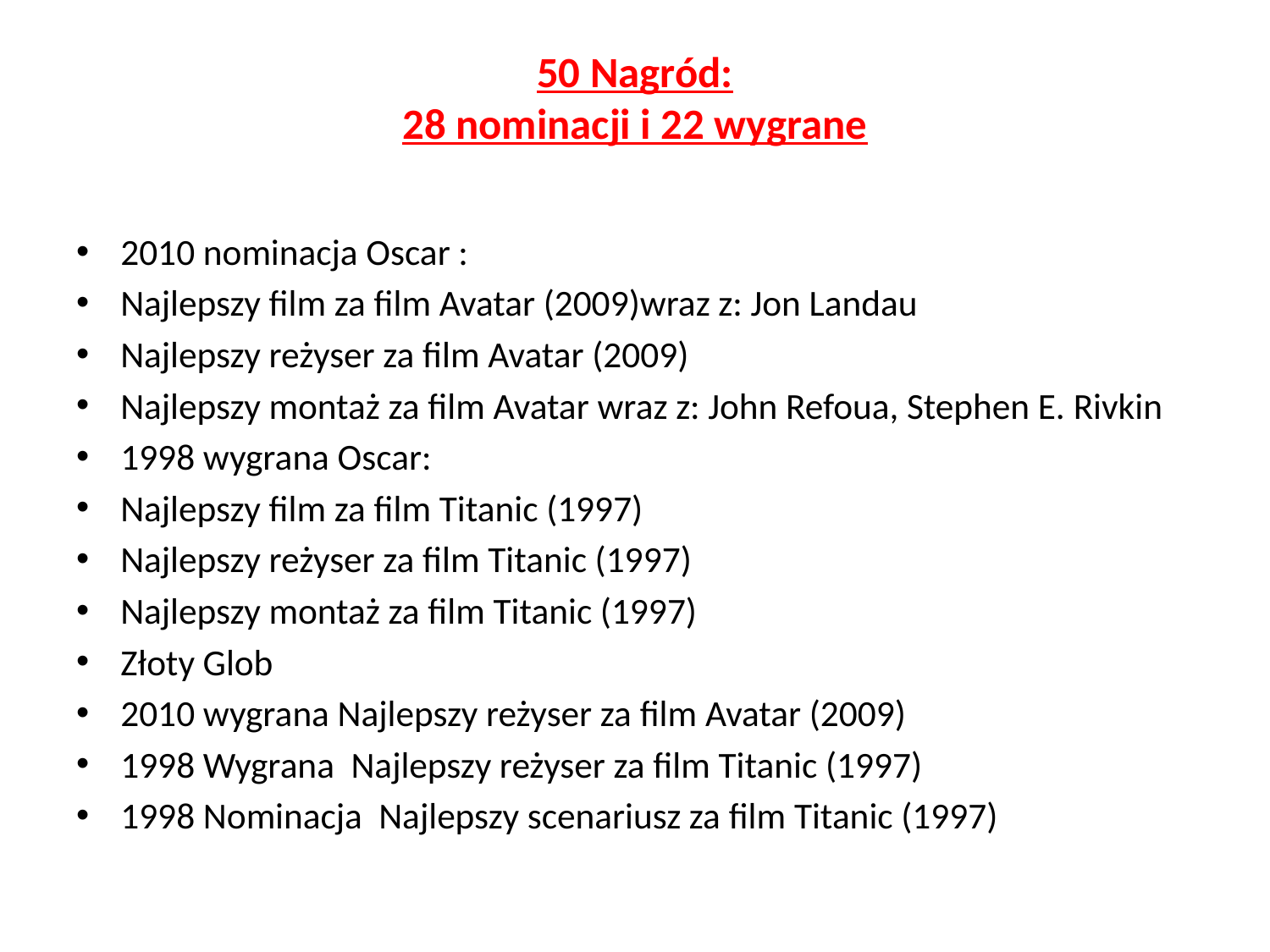

# 50 Nagród: 28 nominacji i 22 wygrane
2010 nominacja Oscar :
Najlepszy film za film Avatar (2009)wraz z: Jon Landau
Najlepszy reżyser za film Avatar (2009)
Najlepszy montaż za film Avatar wraz z: John Refoua, Stephen E. Rivkin
1998 wygrana Oscar:
Najlepszy film za film Titanic (1997)
Najlepszy reżyser za film Titanic (1997)
Najlepszy montaż za film Titanic (1997)
Złoty Glob
2010 wygrana Najlepszy reżyser za film Avatar (2009)
1998 Wygrana  Najlepszy reżyser za film Titanic (1997)
1998 Nominacja  Najlepszy scenariusz za film Titanic (1997)